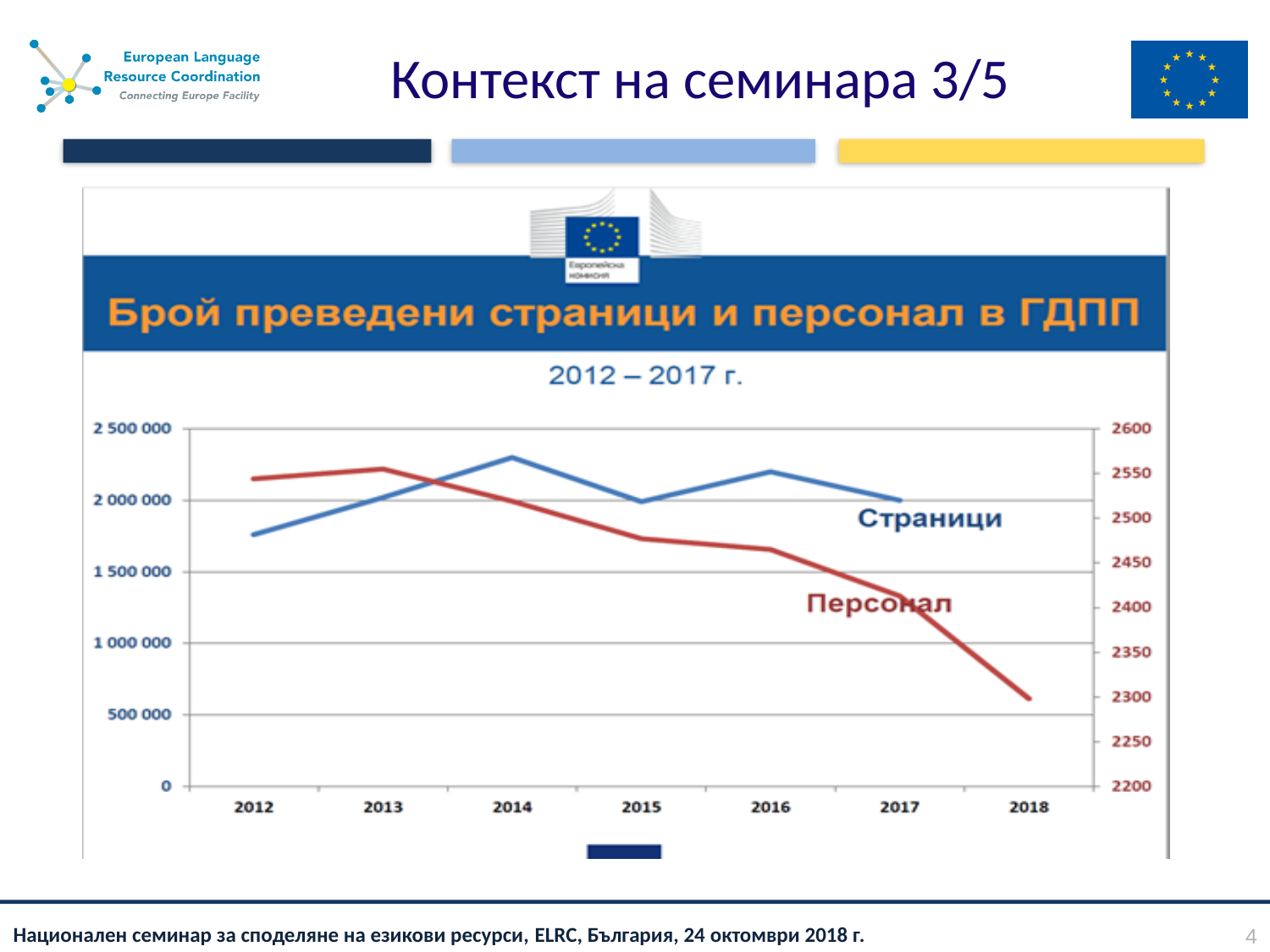

# Контекст на семинара 3/5

### Chart: Pages translated per year in <Example Institution> (2007-2016)

| Category |
|---|
4